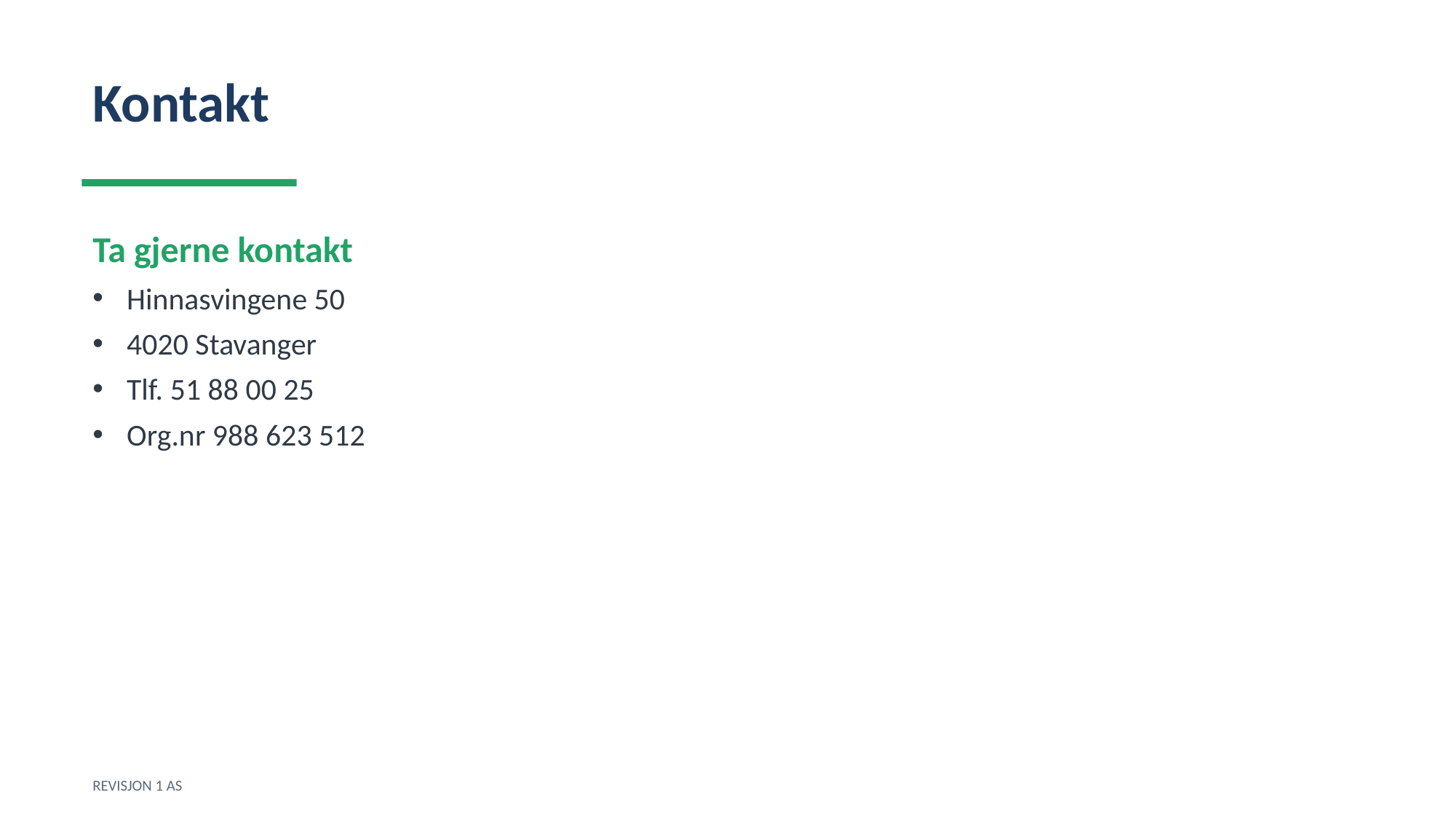

Kontakt

Ta gjerne kontakt
Hinnasvingene 50
4020 Stavanger
Tlf. 51 88 00 25
Org.nr 988 623 512
REVISJON 1 AS